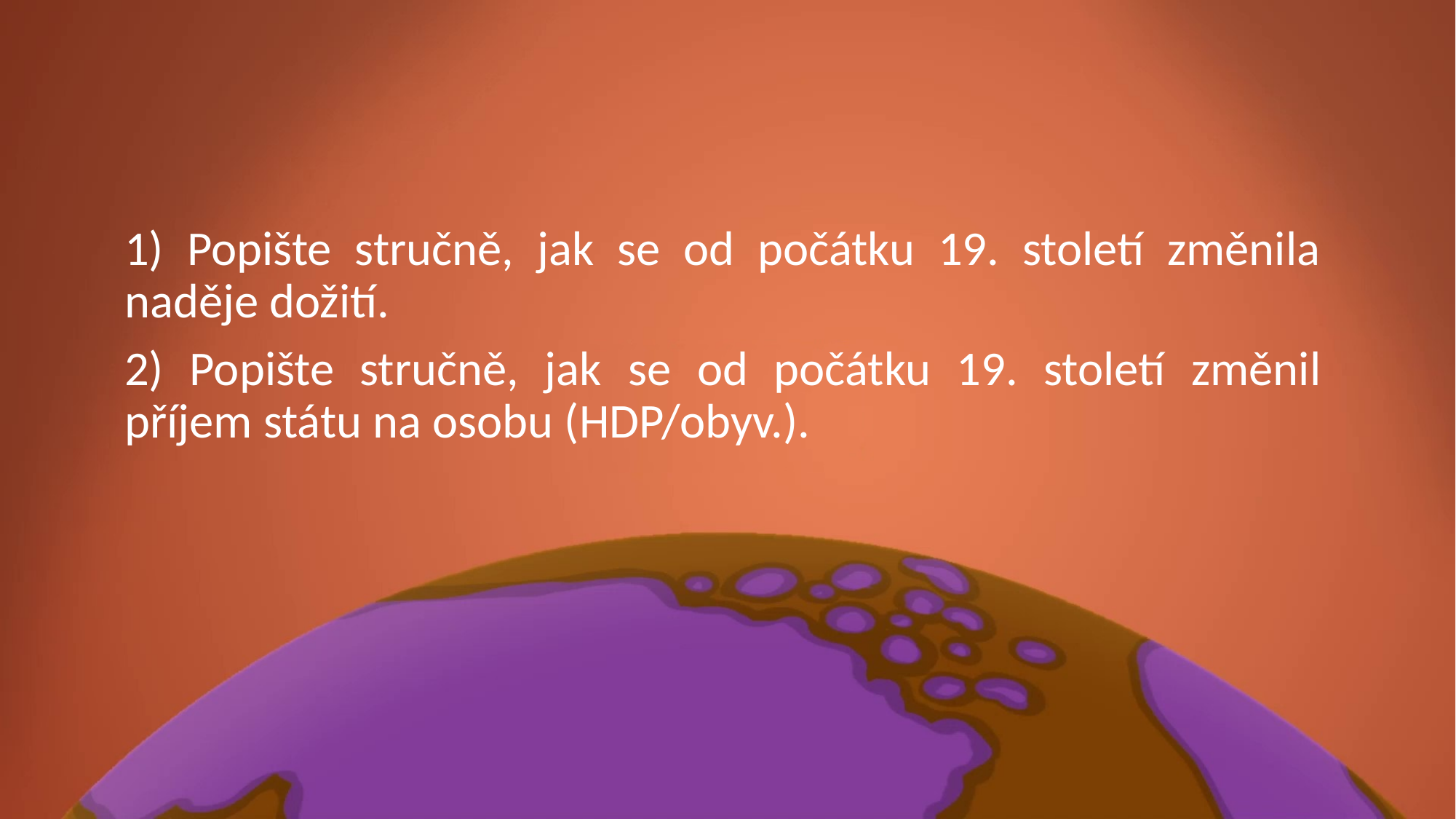

1) Popište stručně, jak se od počátku 19. století změnila naděje dožití.
2) Popište stručně, jak se od počátku 19. století změnil příjem státu na osobu (HDP/obyv.).